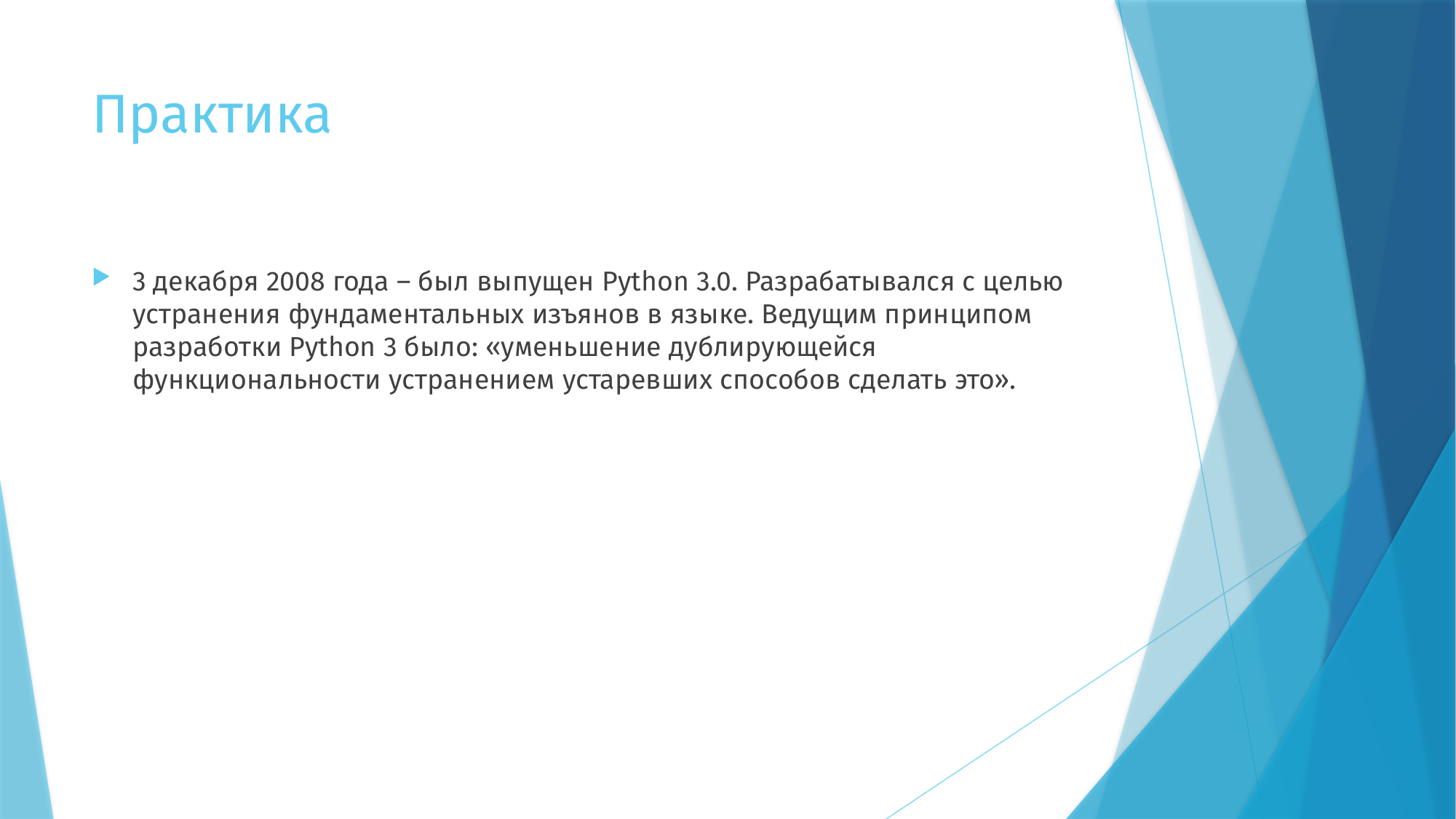

# Практика
3 декабря 2008 года – был выпущен Python 3.0. Разрабатывался с целью устранения фундаментальных изъянов в языке. Ведущим принципом разработки Python 3 было: «уменьшение дублирующейся функциональности устранением устаревших способов сделать это».